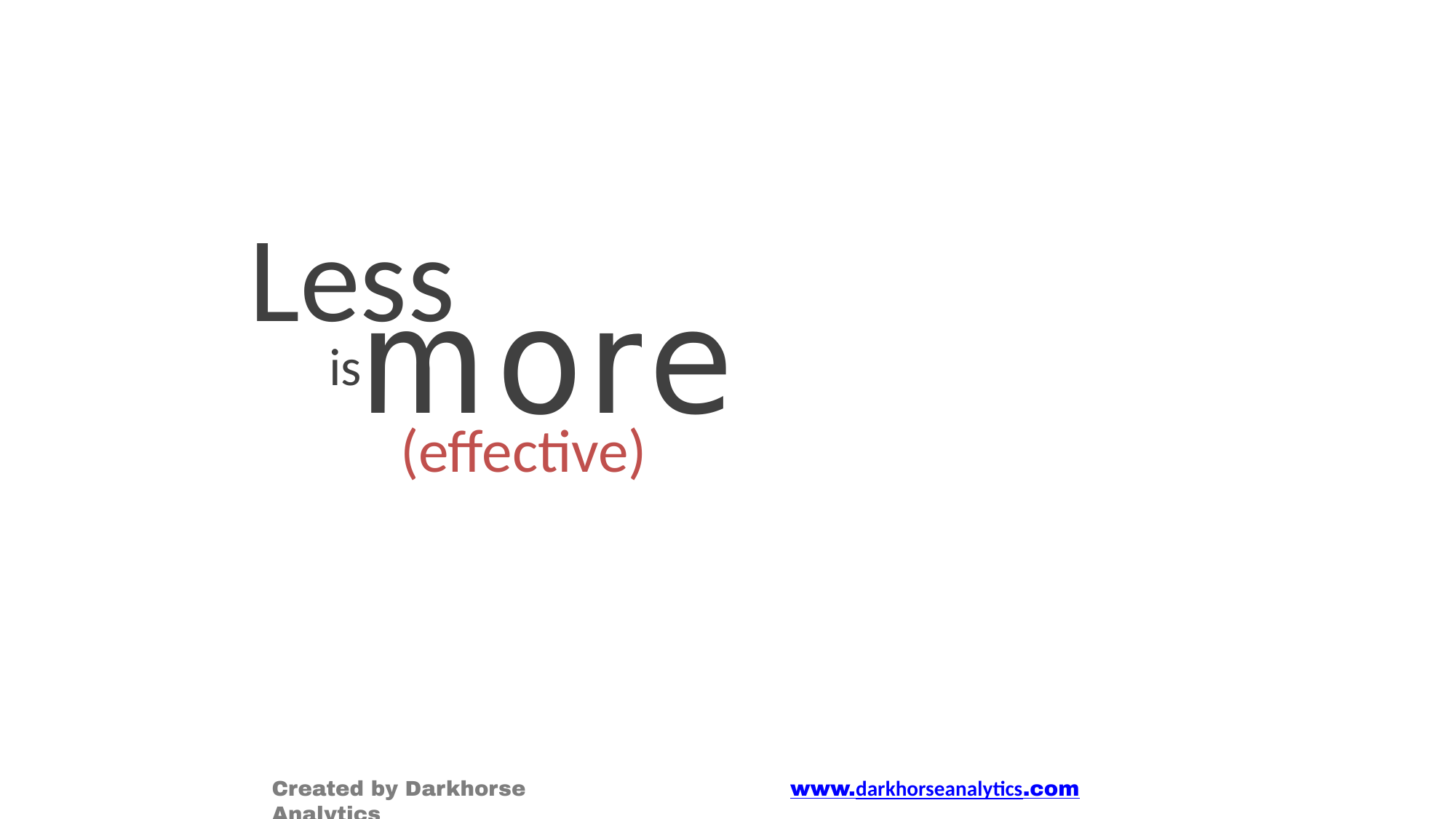

# Less
ismore
(effective)
Created by Darkhorse Analytics
www.darkhorseanalytics.com